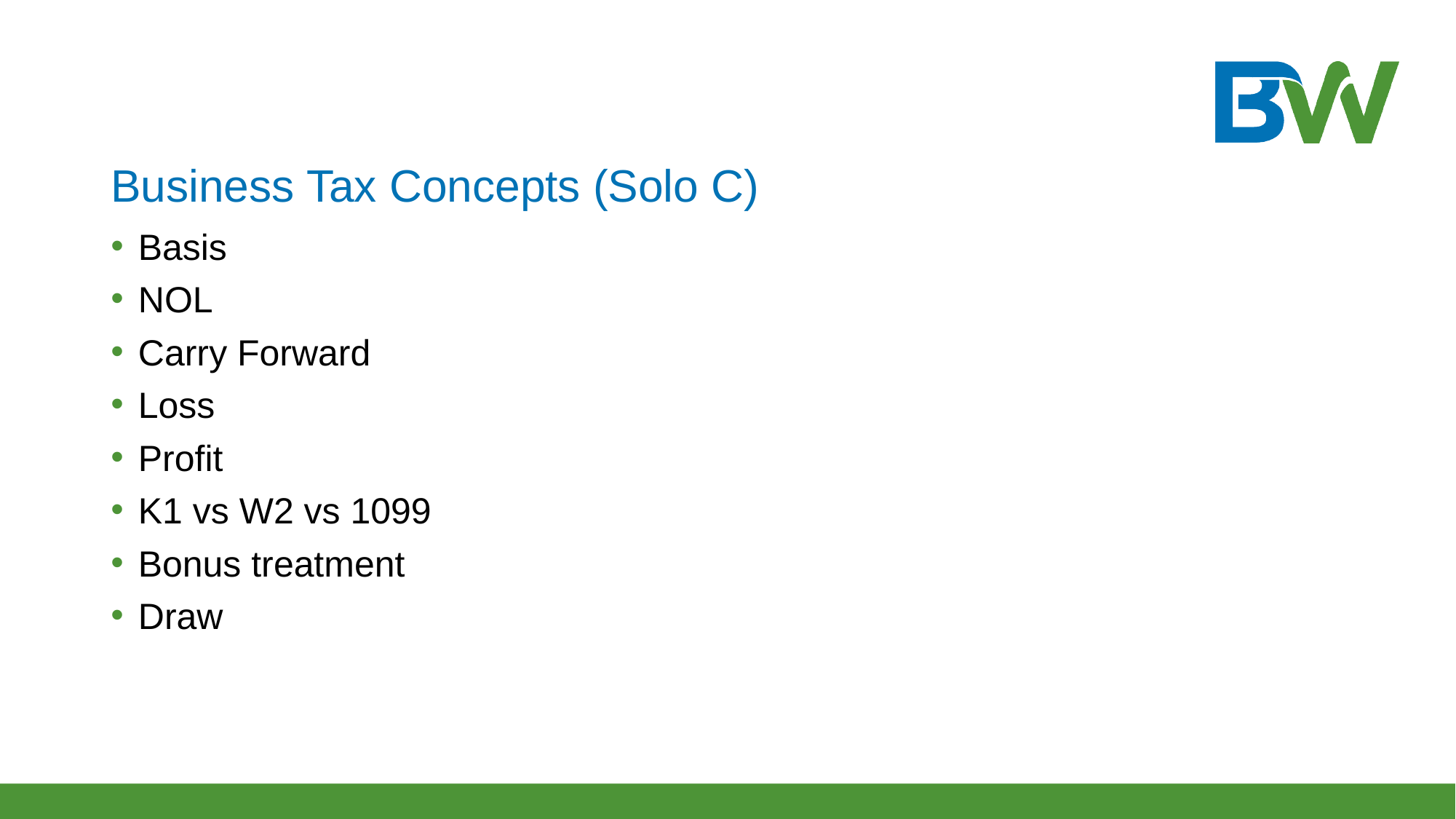

# Business Tax Concepts (Solo C)
Basis
NOL
Carry Forward
Loss
Profit
K1 vs W2 vs 1099
Bonus treatment
Draw